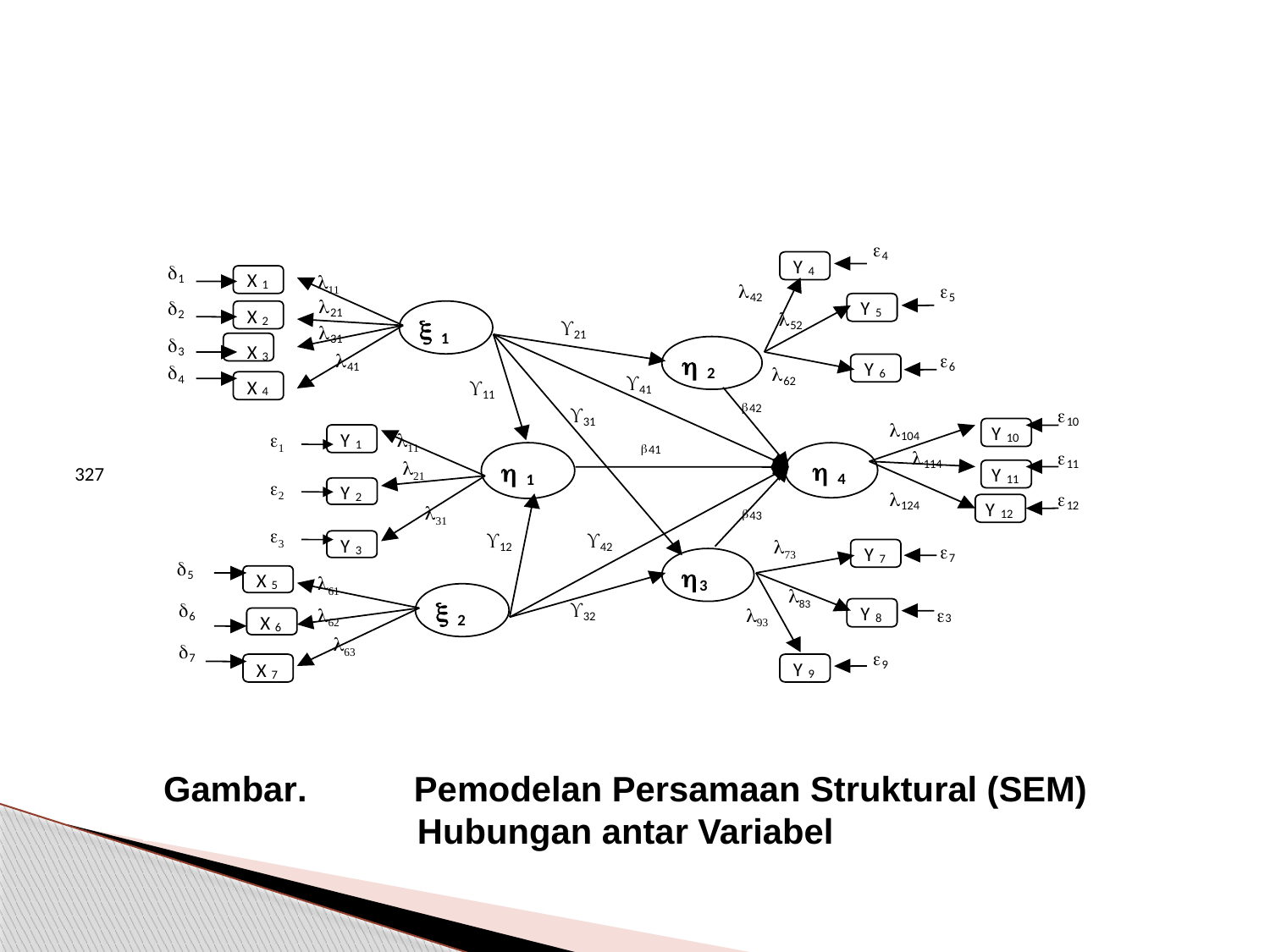

ε
4

δ

λ11
1

λ
ε

42
5
λ
δ

21
2
λ

ϒ
52
λ

21
31
δ

3
λ
ε

41
6
δ
λ

4
ϒ
62
ϒ
41

11

β

42
ϒ
ε

31
10
λ

ε1
λ11
104

β

41
λ
ε
λ21
114
11

ε2

λ
ε

Y
124
12
λ31

12
β

43

ε3
ϒ
ϒ

λ73
12
42
ε

7

δ
5
λ61

λ83

δ
ϒ
λ62
λ93
ε3

6
32

λ63

δ
ε
7
9

X

6

Y
4

X
1

Y

X
5

2
ξ

1

X

η
3

Y
2
6

X
4

Y

Y
10
1

η
η
327

Y
4
1
11

Y
2

Y

3
Y

7

η

X
3
5

ξ

Y
2
8

Y
X
9
7
Gambar.           Pemodelan Persamaan Struktural (SEM) Hubungan antar Variabel